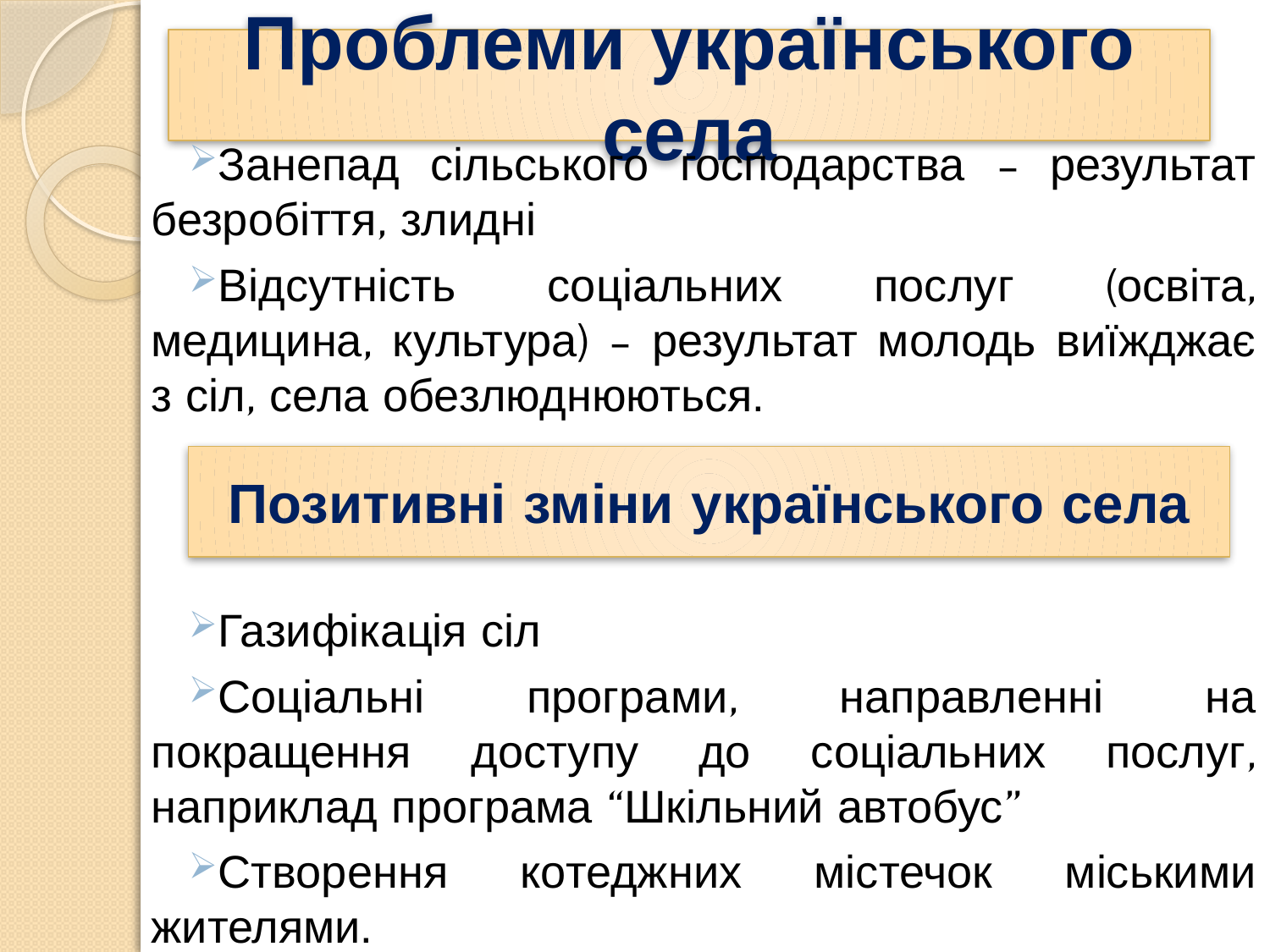

# Проблеми українського села
Занепад сільського господарства – результат безробіття, злидні
Відсутність соціальних послуг (освіта, медицина, культура) – результат молодь виїжджає з сіл, села обезлюднюються.

Позитивні зміни українського села
Газифікація сіл
Соціальні програми, направленні на покращення доступу до соціальних послуг, наприклад програма “Шкільний автобус”
Створення котеджних містечок міськими жителями.